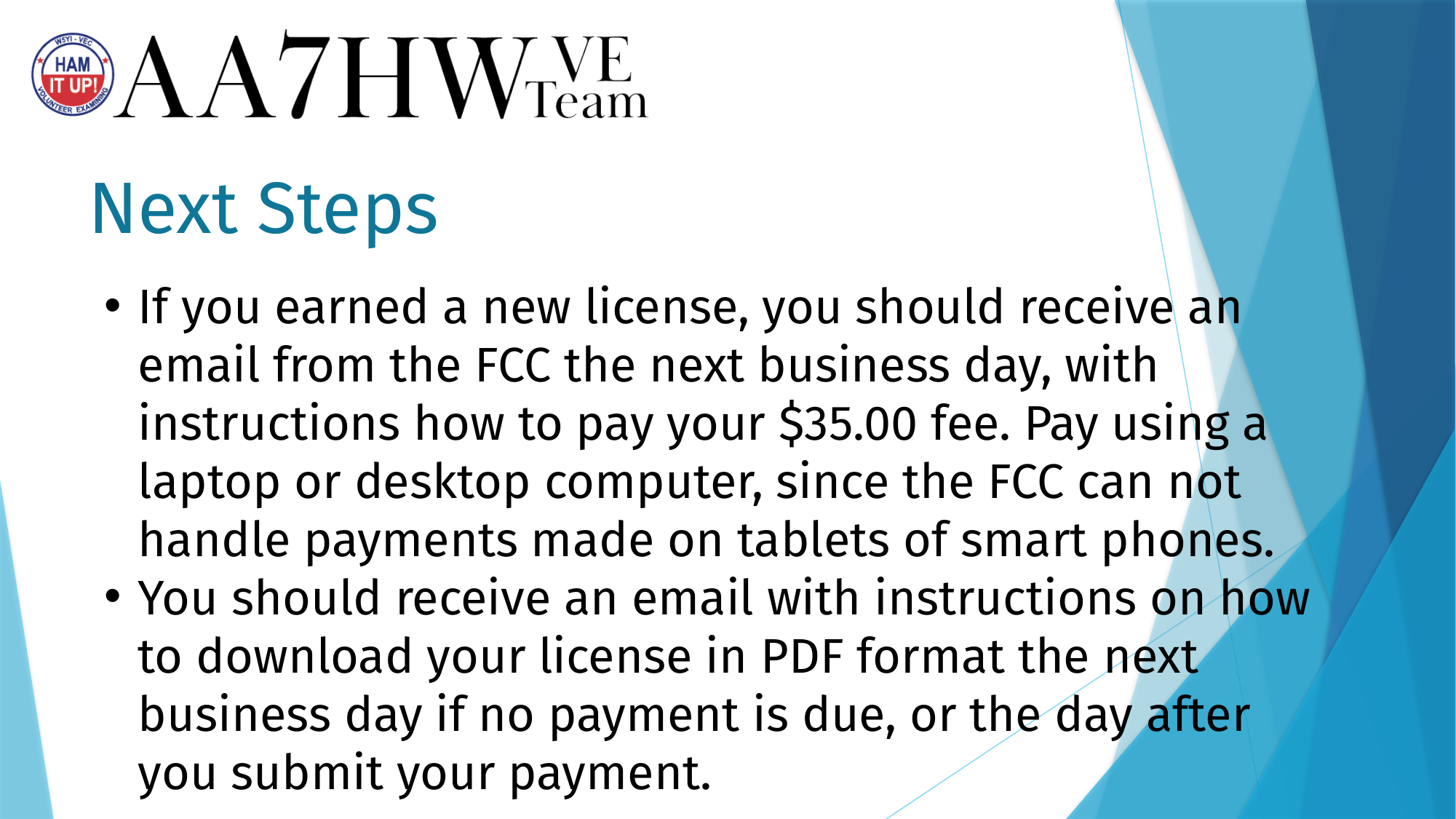

# Next Steps
If you earned a new license, you should receive an email from the FCC the next business day, with instructions how to pay your $35.00 fee. Pay using a laptop or desktop computer, since the FCC can not handle payments made on tablets of smart phones.
You should receive an email with instructions on how to download your license in PDF format the next business day if no payment is due, or the day after you submit your payment.